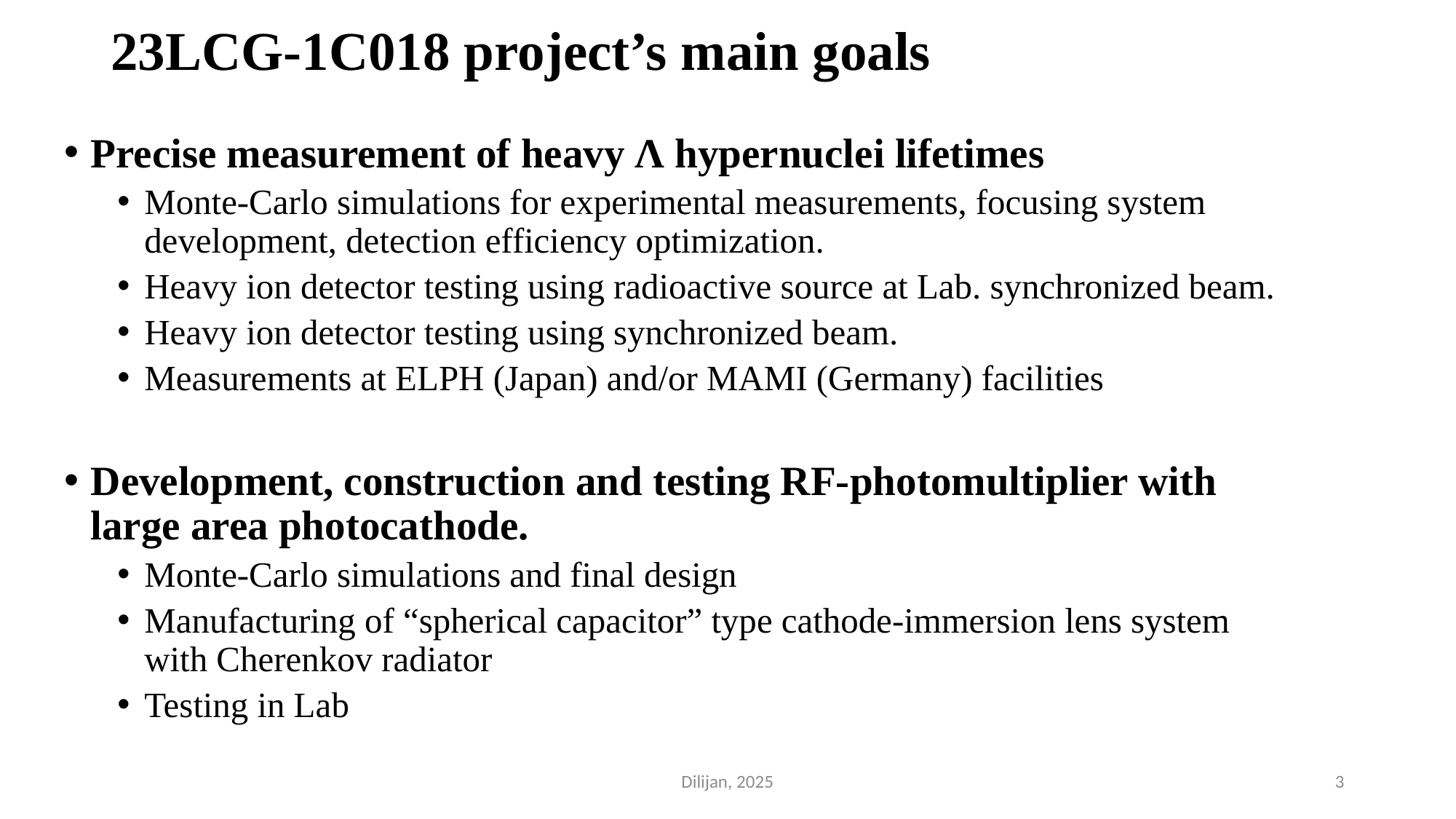

# 23LCG-1C018 project’s main goals
Precise measurement of heavy Λ hypernuclei lifetimes
Monte-Carlo simulations for experimental measurements, focusing system development, detection efficiency optimization.
Heavy ion detector testing using radioactive source at Lab. synchronized beam.
Heavy ion detector testing using synchronized beam.
Measurements at ELPH (Japan) and/or MAMI (Germany) facilities

Development, construction and testing RF-photomultiplier with large area photocathode.
Monte-Carlo simulations and final design
Manufacturing of “spherical capacitor” type cathode-immersion lens system with Cherenkov radiator
Testing in Lab

Dilijan, 2025
3